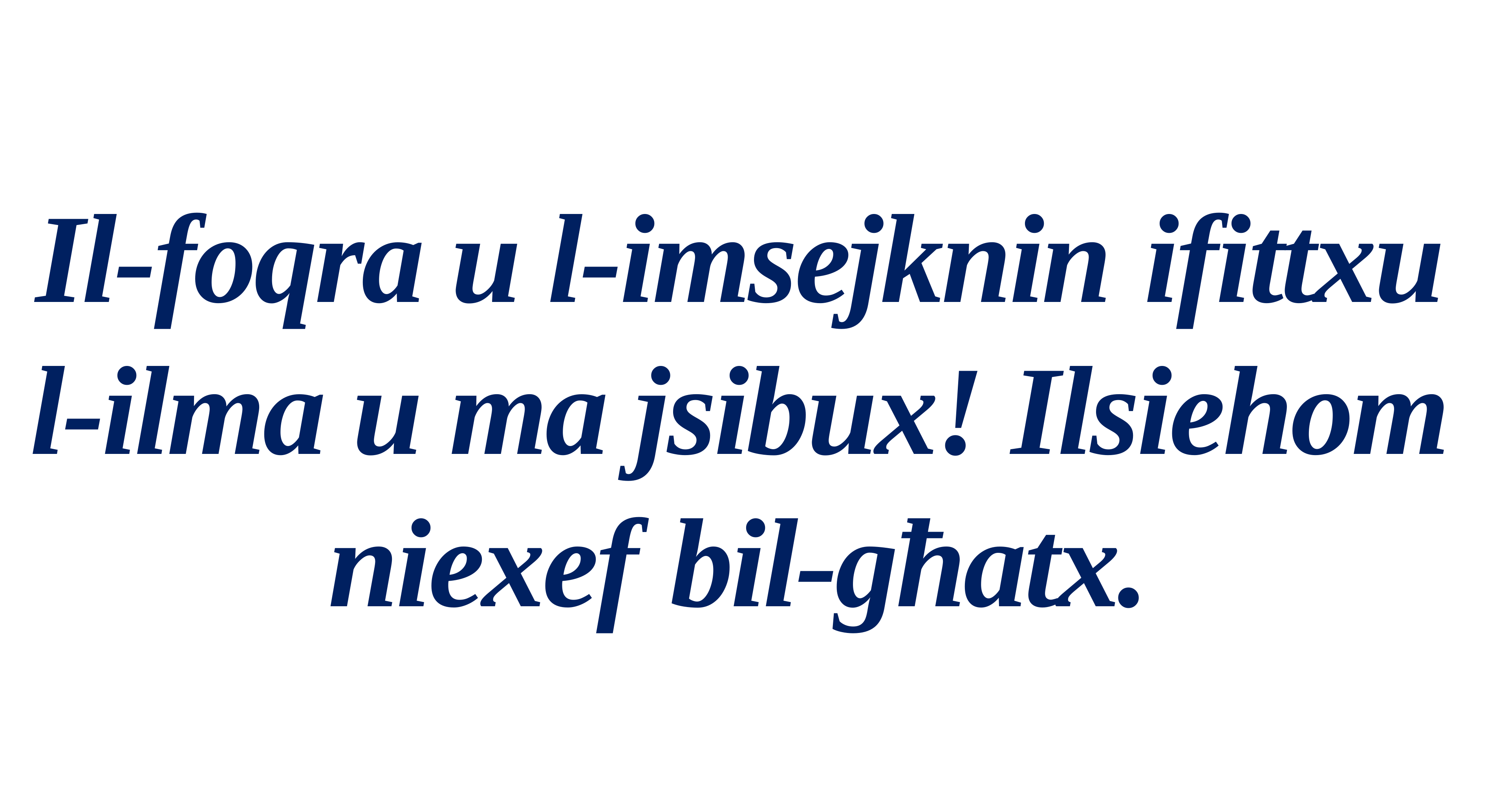

Il-foqra u l-imsejknin ifittxu l-ilma u ma jsibux! Ilsiehom niexef bil-għatx.